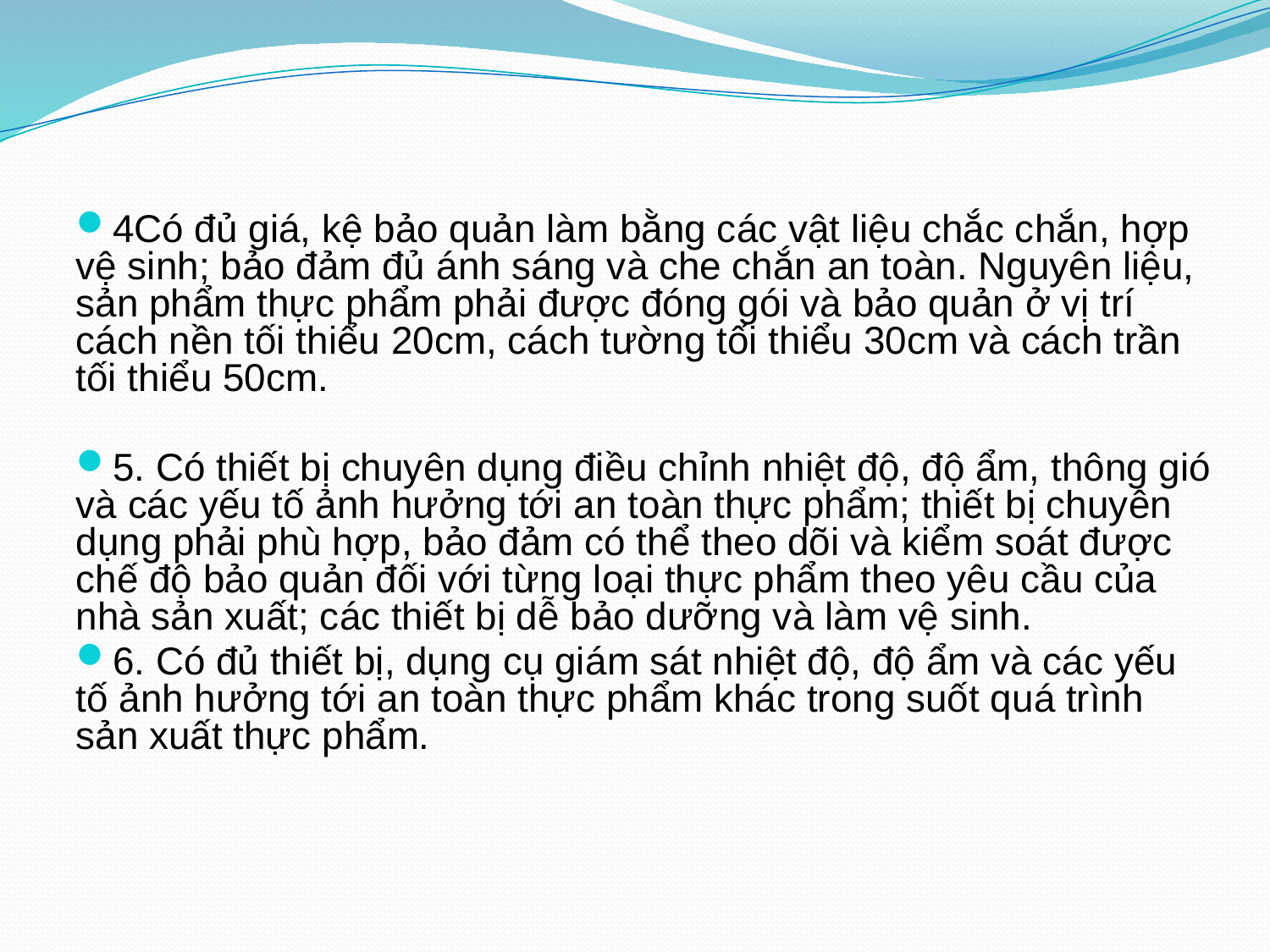

4Có đủ giá, kệ bảo quản làm bằng các vật liệu chắc chắn, hợp vệ sinh; bảo đảm đủ ánh sáng và che chắn an toàn. Nguyên liệu, sản phẩm thực phẩm phải được đóng gói và bảo quản ở vị trí cách nền tối thiểu 20cm, cách tường tối thiểu 30cm và cách trần tối thiểu 50cm.

5. Có thiết bị chuyên dụng điều chỉnh nhiệt độ, độ ẩm, thông gió và các yếu tố ảnh hưởng tới an toàn thực phẩm; thiết bị chuyên dụng phải phù hợp, bảo đảm có thể theo dõi và kiểm soát được chế độ bảo quản đối với từng loại thực phẩm theo yêu cầu của nhà sản xuất; các thiết bị dễ bảo dưỡng và làm vệ sinh.
6. Có đủ thiết bị, dụng cụ giám sát nhiệt độ, độ ẩm và các yếu tố ảnh hưởng tới an toàn thực phẩm khác trong suốt quá trình sản xuất thực phẩm.